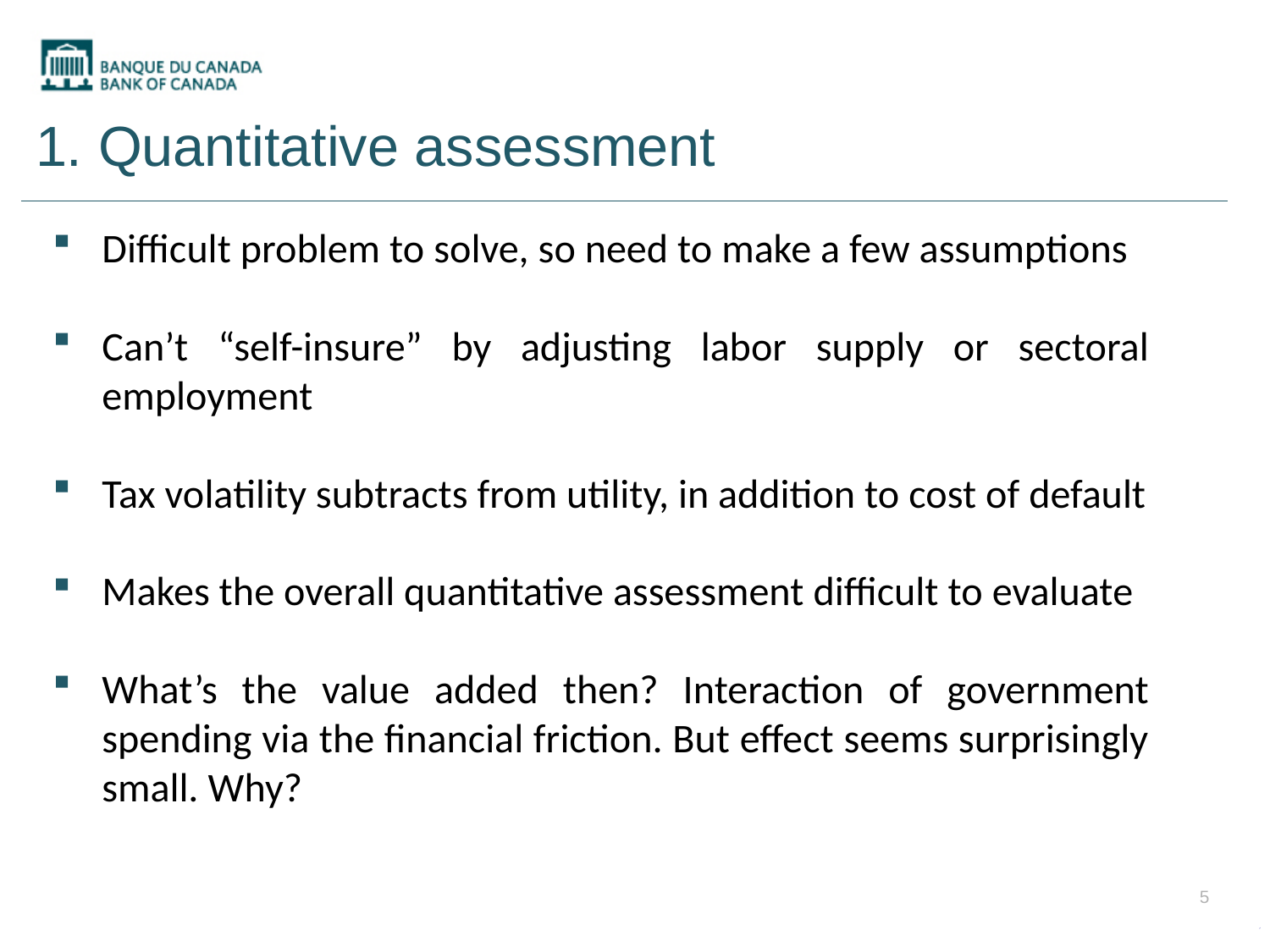

1. Quantitative assessment
Difficult problem to solve, so need to make a few assumptions

Can’t “self-insure” by adjusting labor supply or sectoral employment

Tax volatility subtracts from utility, in addition to cost of default

Makes the overall quantitative assessment difficult to evaluate

What’s the value added then? Interaction of government spending via the financial friction. But effect seems surprisingly small. Why?

5